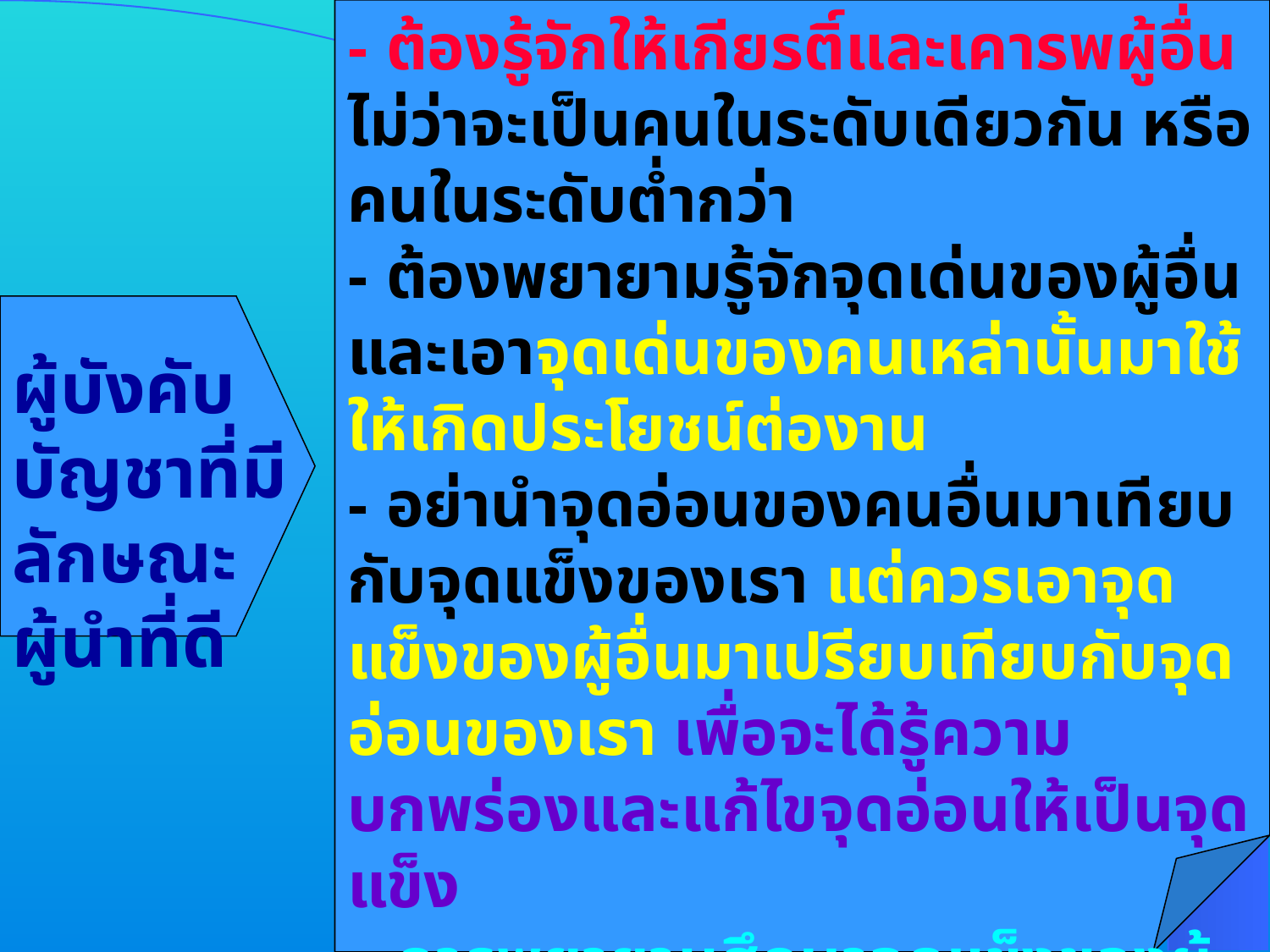

- ต้องรู้จักให้เกียรติ์และเคารพผู้อื่น ไม่ว่าจะเป็นคนในระดับเดียวกัน หรือคนในระดับต่ำกว่า
- ต้องพยายามรู้จักจุดเด่นของผู้อื่น และเอาจุดเด่นของคนเหล่านั้นมาใช้ให้เกิดประโยชน์ต่องาน
- อย่านำจุดอ่อนของคนอื่นมาเทียบกับจุดแข็งของเรา แต่ควรเอาจุดแข็งของผู้อื่นมาเปรียบเทียบกับจุดอ่อนของเรา เพื่อจะได้รู้ความบกพร่องและแก้ไขจุดอ่อนให้เป็นจุดแข็ง
   การพยายามศึกษาจุดแข็งของผู้อื่นทำให้เราเกิดการเรียนรู้ ซึ่งผู้นำสามารถเรียนรู้ได้ทั้งจากผู้ที่อยู่ในระดับเดียวกัน ผู้ใต้บังคับบัญชา และผู้บังคับบัญชา ผู้ใหญ่ที่อยู่เหนือเรา

ผู้บังคับบัญชาที่มีลักษณะผู้นำที่ดี